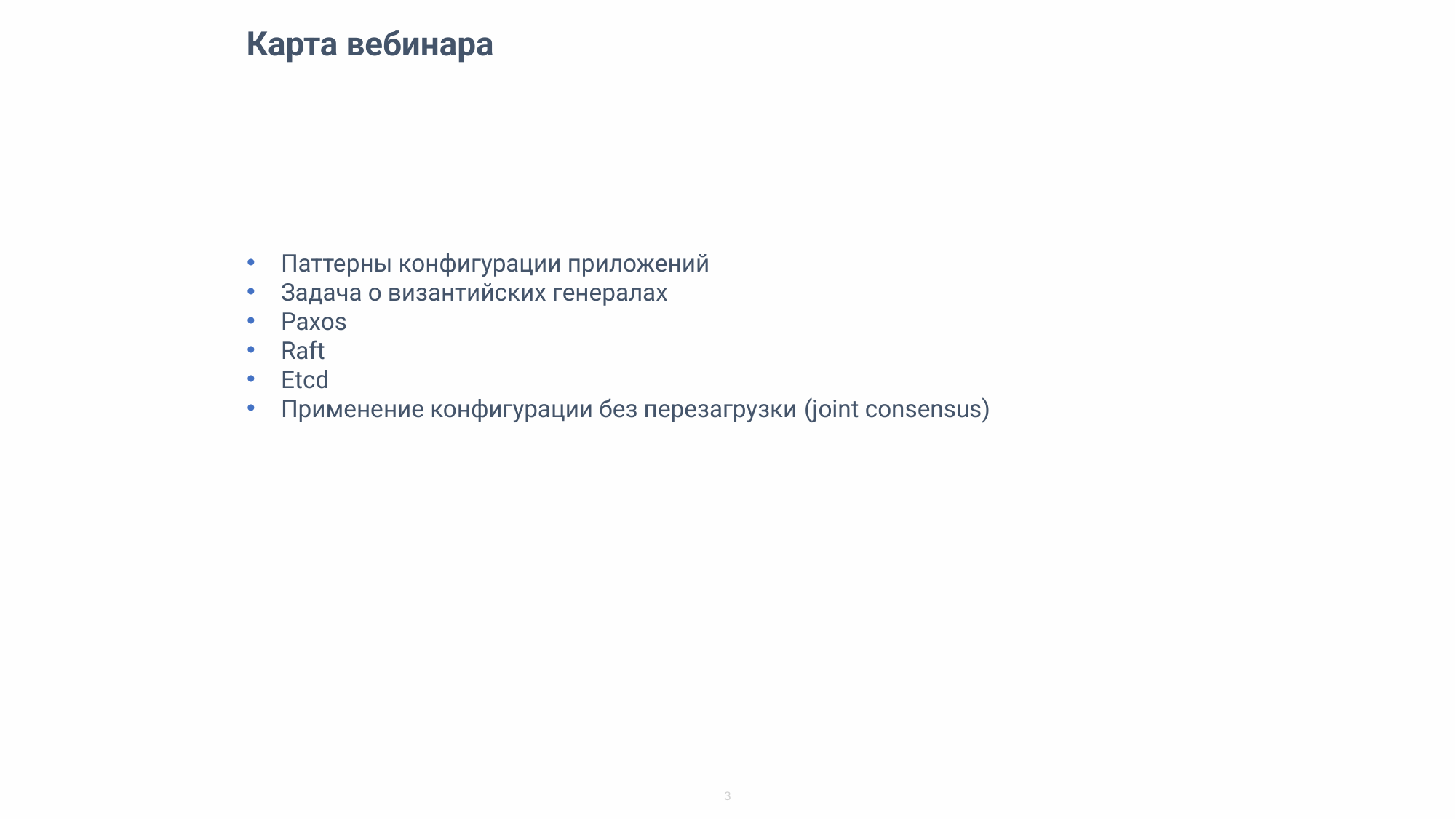

# Карта вебинара
Паттерны конфигурации приложений
Задача о византийских генералах
Paxos
Raft
Etcd
Применение конфигурации без перезагрузки (joint consensus)

3